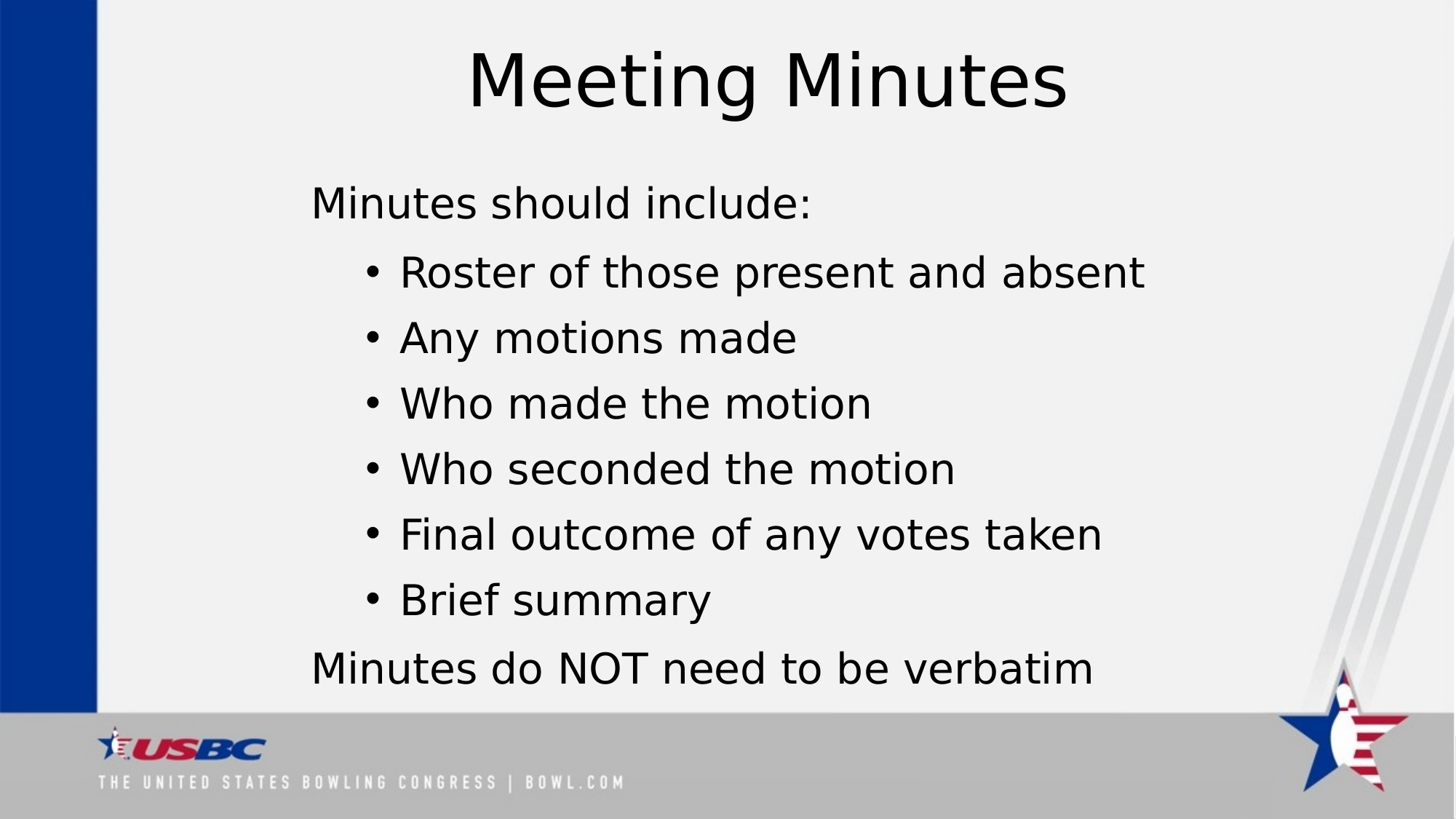

# Meeting Minutes
Minutes should include:

Roster of those present and absent

Any motions made

Who made the motion

Who seconded the motion

Final outcome of any votes taken

Brief summary

Minutes do NOT need to be verbatim